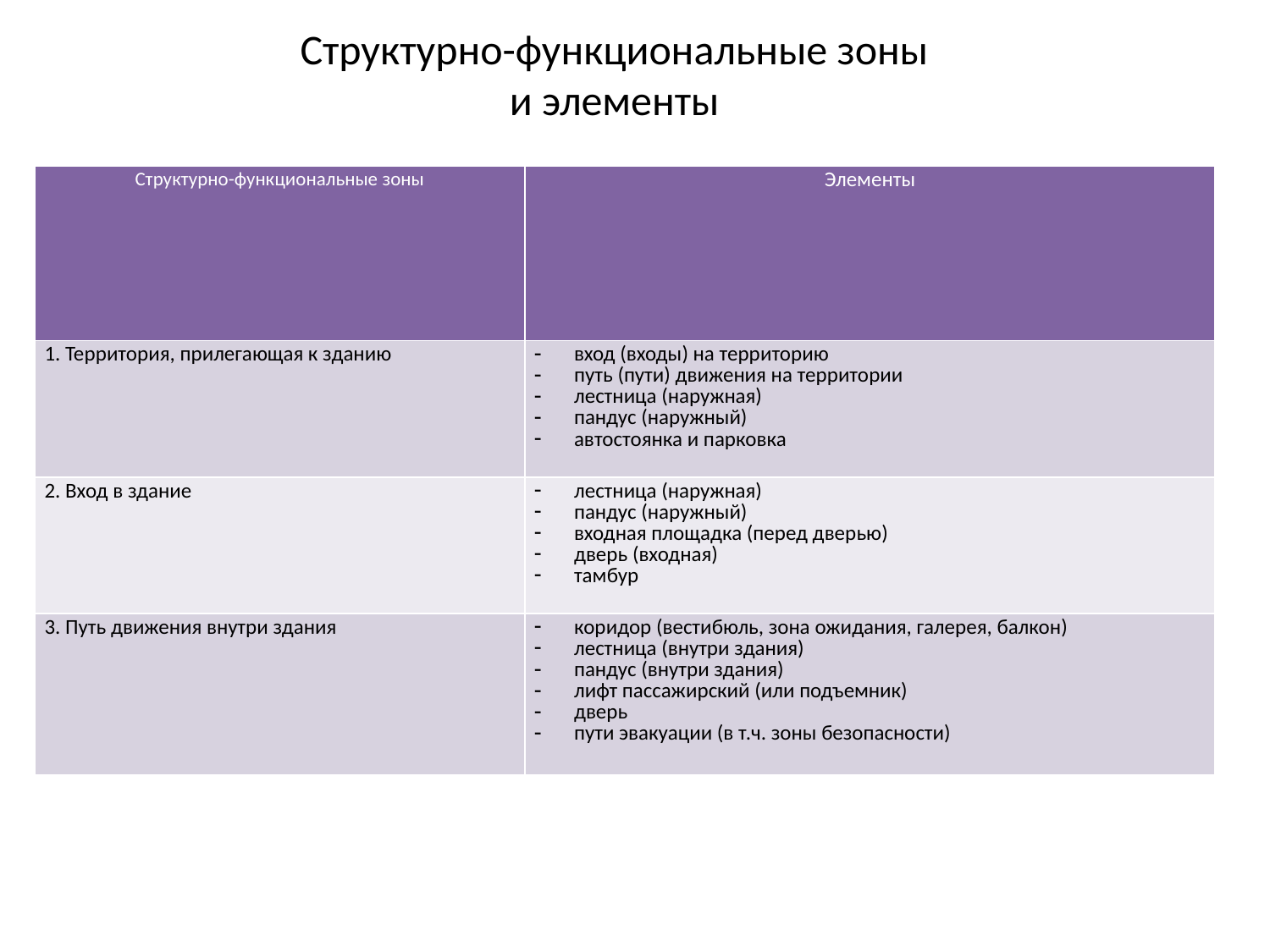

# Структурно-функциональные зоны и элементы
| Структурно-функциональные зоны | Элементы |
| --- | --- |
| 1. Территория, прилегающая к зданию | вход (входы) на территорию путь (пути) движения на территории лестница (наружная) пандус (наружный) автостоянка и парковка |
| 2. Вход в здание | лестница (наружная) пандус (наружный) входная площадка (перед дверью) дверь (входная) тамбур |
| 3. Путь движения внутри здания | коридор (вестибюль, зона ожидания, галерея, балкон) лестница (внутри здания) пандус (внутри здания) лифт пассажирский (или подъемник) дверь пути эвакуации (в т.ч. зоны безопасности) |